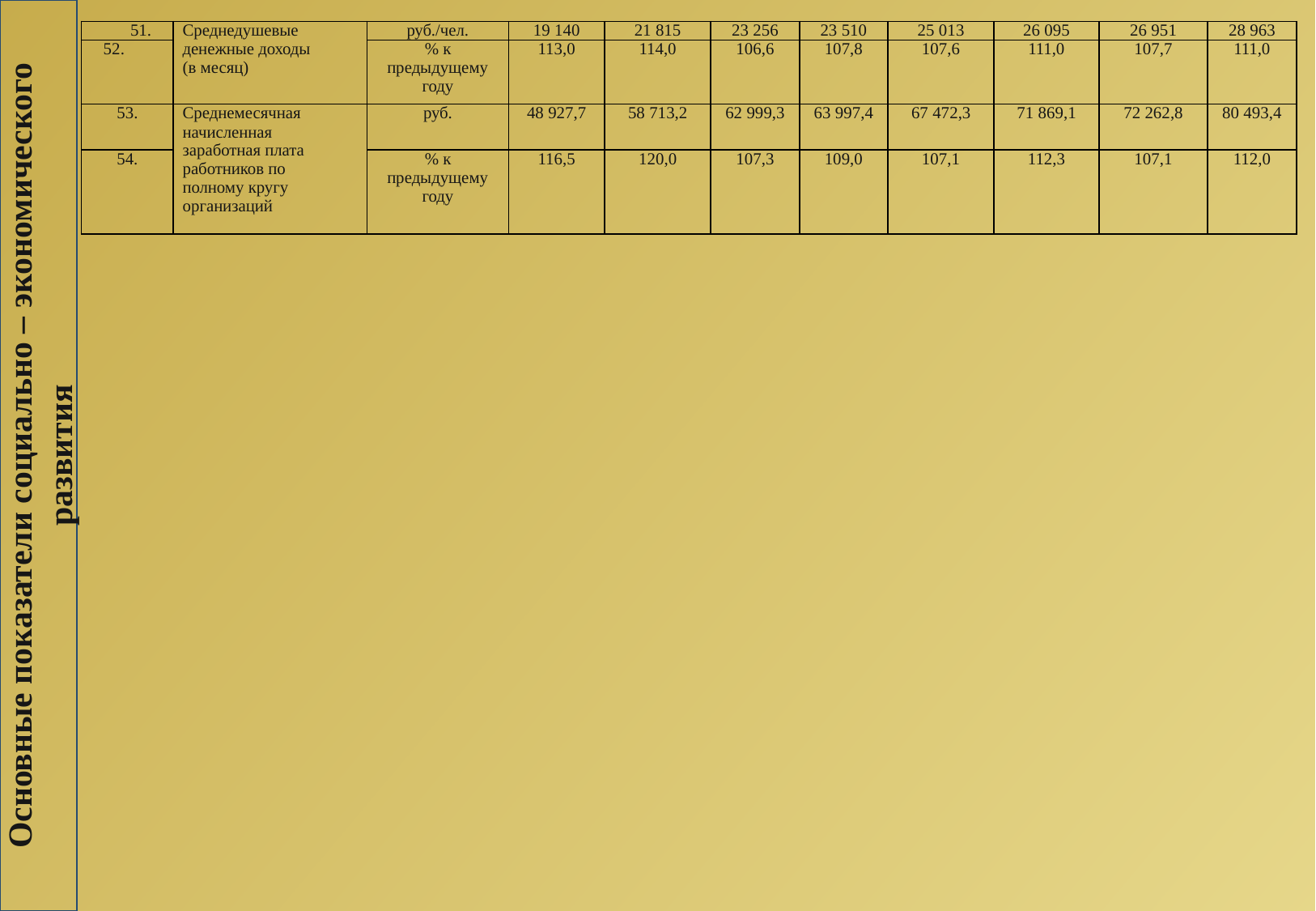

| 51. | Среднедушевые денежные доходы (в месяц) | руб./чел. | 19 140 | 21 815 | 23 256 | 23 510 | 25 013 | 26 095 | 26 951 | 28 963 |
| --- | --- | --- | --- | --- | --- | --- | --- | --- | --- | --- |
| 52. |  | % к предыдущему году | 113,0 | 114,0 | 106,6 | 107,8 | 107,6 | 111,0 | 107,7 | 111,0 |
| 53. | Среднемесячная начисленная заработная плата работников по полному кругу организаций | руб. | 48 927,7 | 58 713,2 | 62 999,3 | 63 997,4 | 67 472,3 | 71 869,1 | 72 262,8 | 80 493,4 |
| 54. |  | % к предыдущему году | 116,5 | 120,0 | 107,3 | 109,0 | 107,1 | 112,3 | 107,1 | 112,0 |
Основные показатели социально – экономического развития